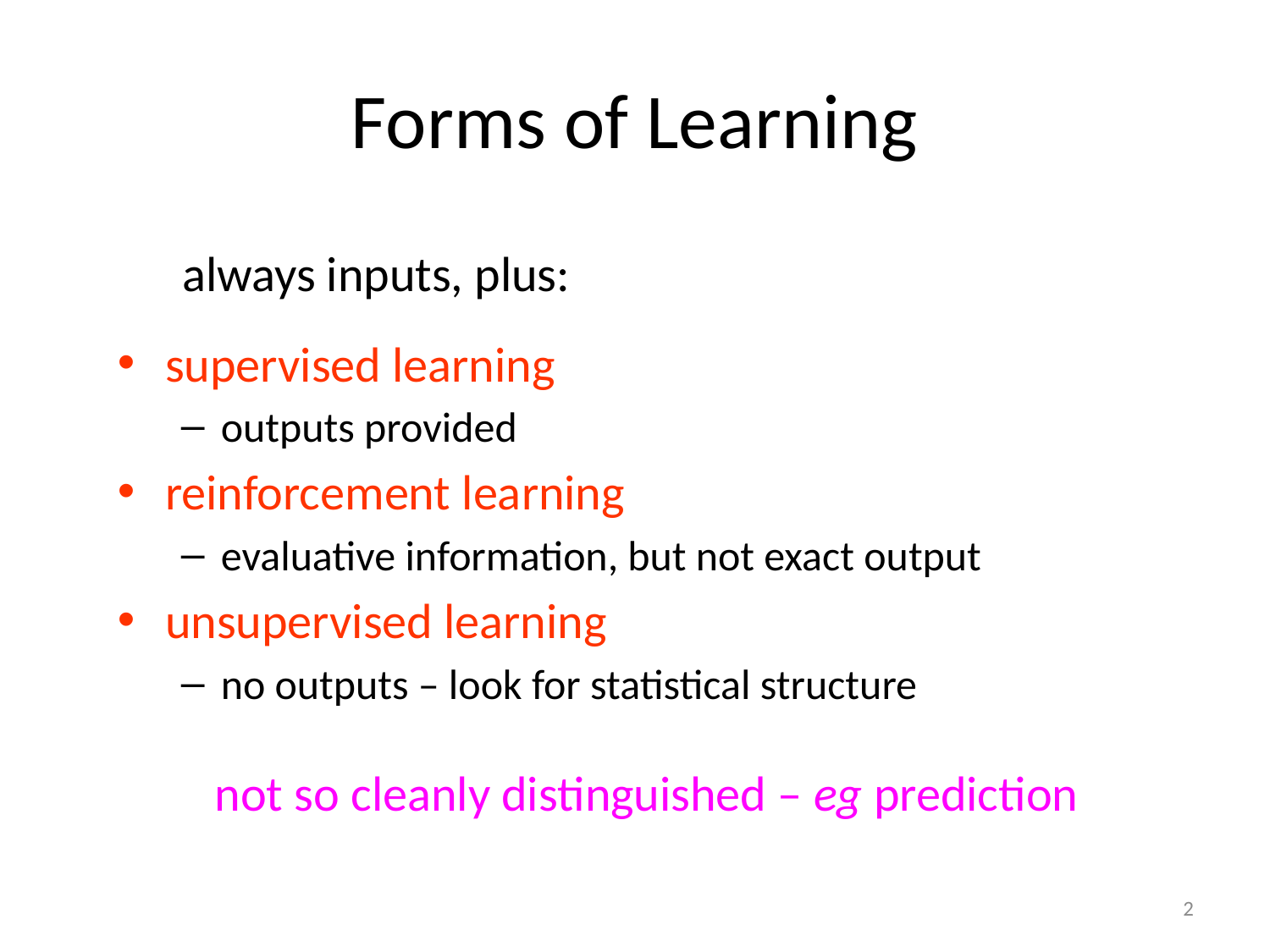

# Forms of Learning
always inputs, plus:
supervised learning
outputs provided
reinforcement learning
evaluative information, but not exact output
unsupervised learning
no outputs – look for statistical structure
not so cleanly distinguished – eg prediction
2